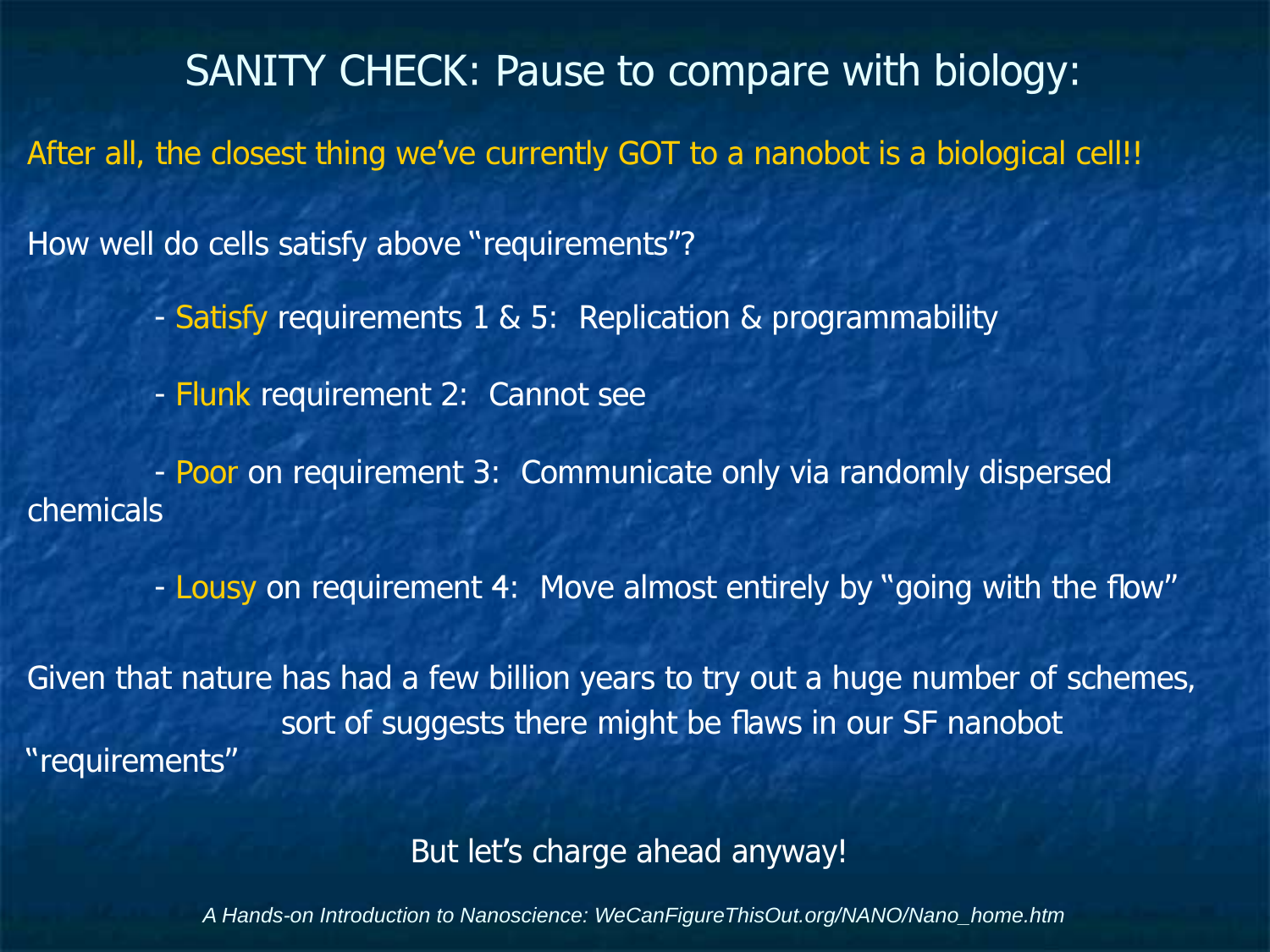

# SANITY CHECK: Pause to compare with biology:
After all, the closest thing we’ve currently GOT to a nanobot is a biological cell!!

How well do cells satisfy above “requirements”?

	- Satisfy requirements 1 & 5:  Replication & programmability

	- Flunk requirement 2:  Cannot see

	- Poor on requirement 3:  Communicate only via randomly dispersed chemicals

	- Lousy on requirement 4:  Move almost entirely by “going with the flow”

Given that nature has had a few billion years to try out a huge number of schemes,
		sort of suggests there might be flaws in our SF nanobot “requirements”

But let’s charge ahead anyway!
A Hands-on Introduction to Nanoscience: WeCanFigureThisOut.org/NANO/Nano_home.htm